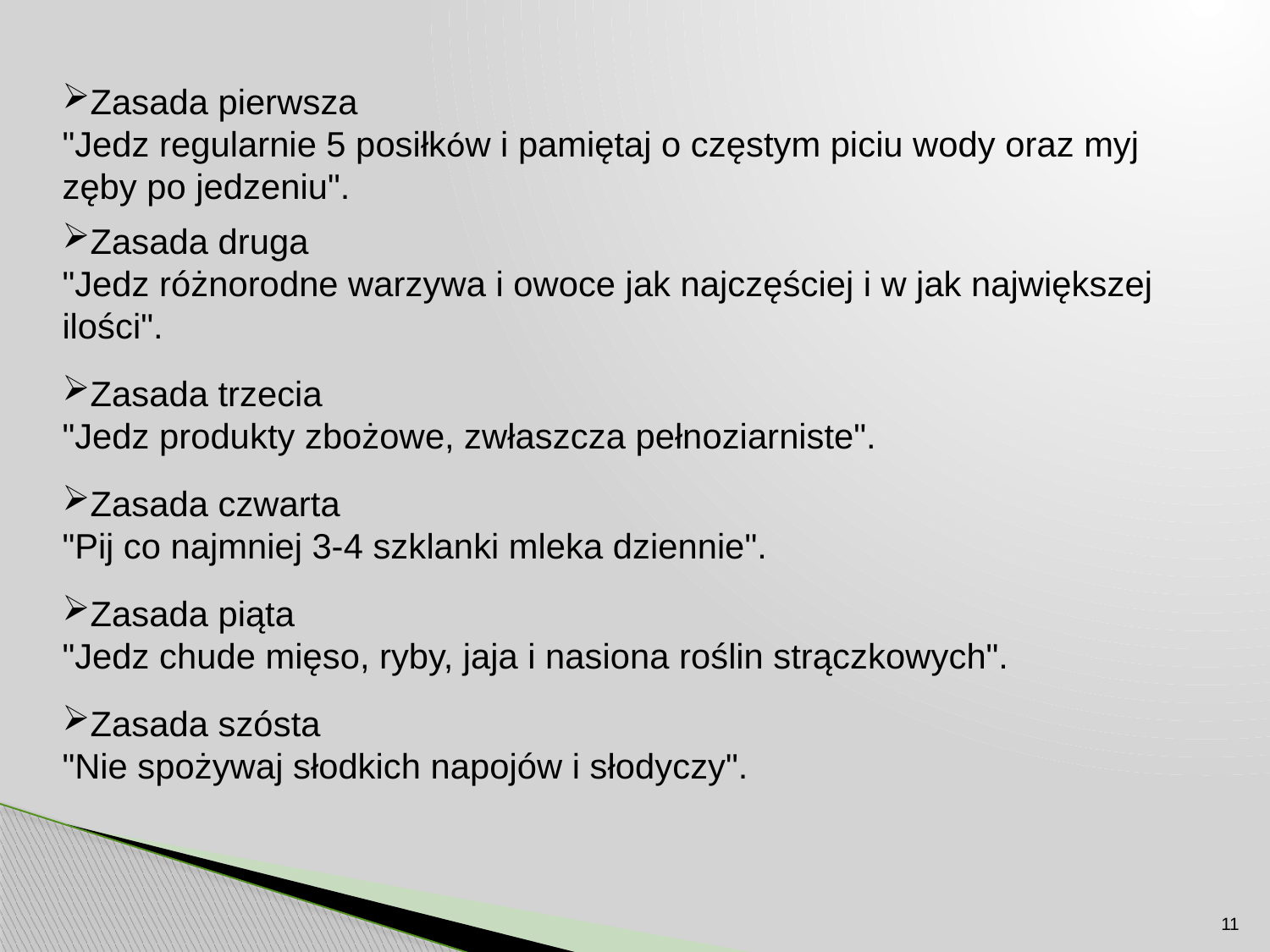

Zasada pierwsza
"Jedz regularnie 5 posiłków i pamiętaj o częstym piciu wody oraz myj zęby po jedzeniu".

Zasada druga
"Jedz różnorodne warzywa i owoce jak najczęściej i w jak największej ilości".

Zasada trzecia
"Jedz produkty zbożowe, zwłaszcza pełnoziarniste".

Zasada czwarta
"Pij co najmniej 3-4 szklanki mleka dziennie".

Zasada piąta
"Jedz chude mięso, ryby, jaja i nasiona roślin strączkowych".

Zasada szósta
"Nie spożywaj słodkich napojów i słodyczy".

11